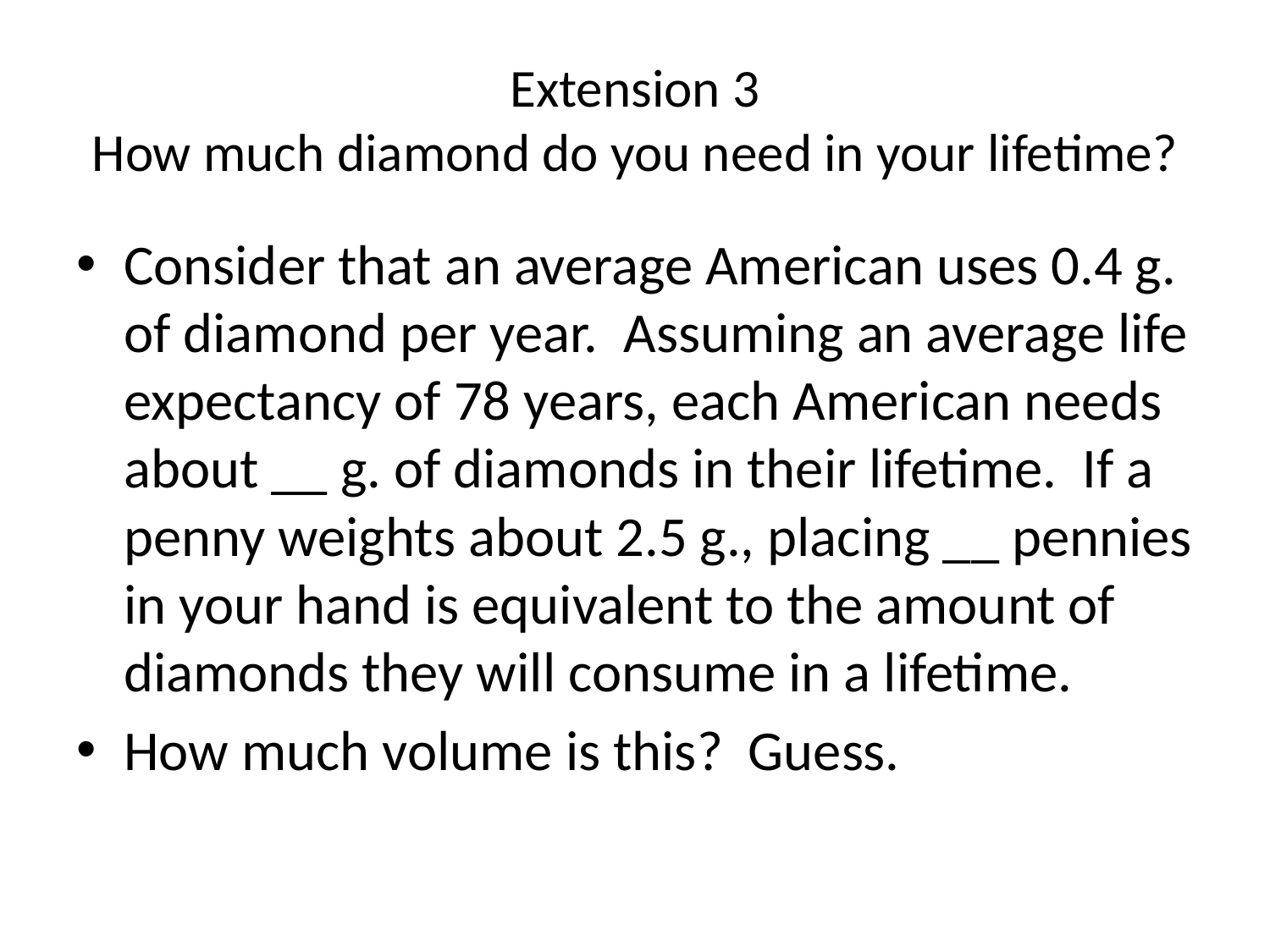

# Extension 3 How much diamond do you need in your lifetime?
Consider that an average American uses 0.4 g. of diamond per year.  Assuming an average life expectancy of 78 years, each American needs about __ g. of diamonds in their lifetime.  If a penny weights about 2.5 g., placing __ pennies in your hand is equivalent to the amount of diamonds they will consume in a lifetime.
How much volume is this?  Guess.